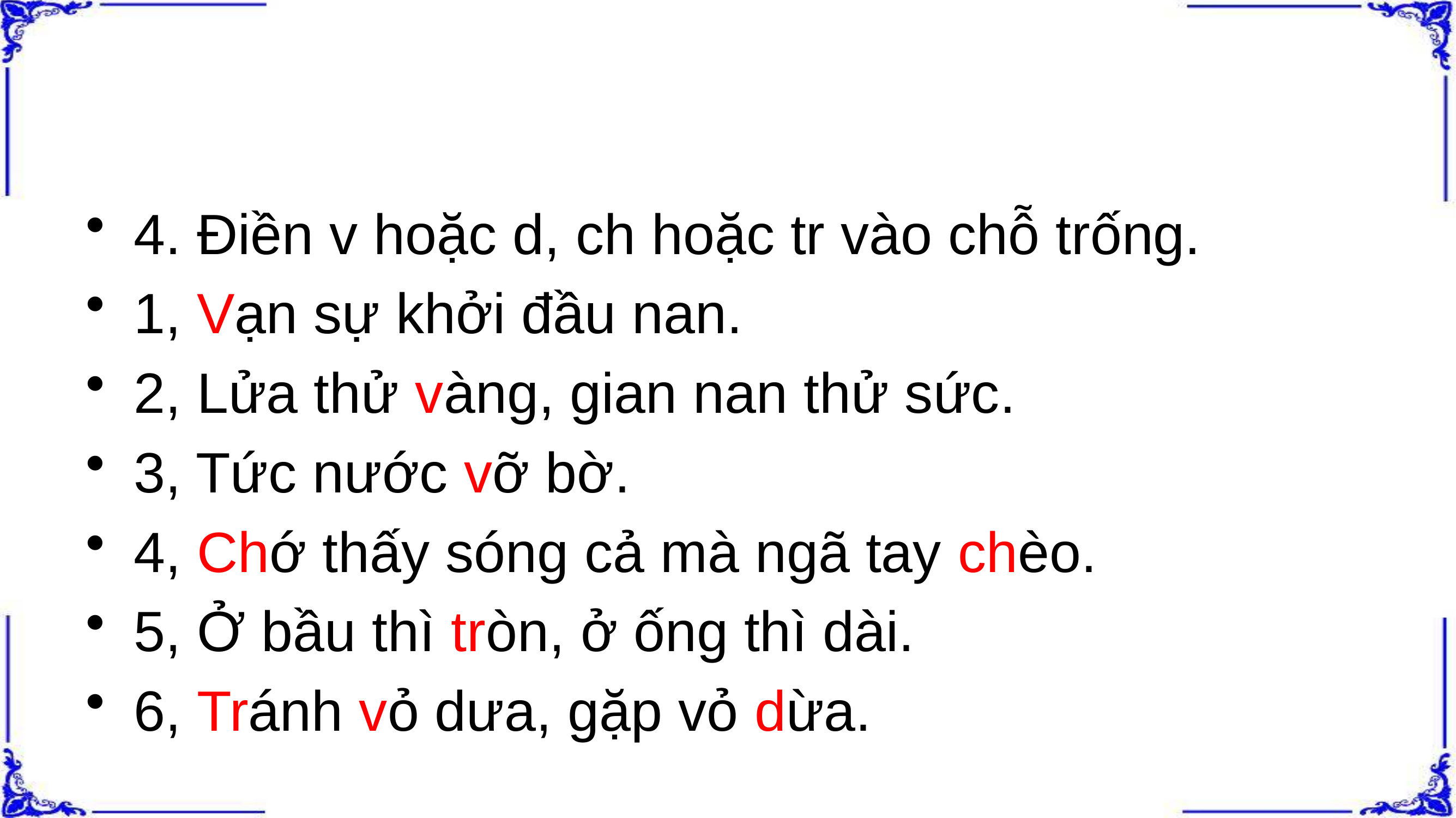

#
4. Điền v hoặc d, ch hoặc tr vào chỗ trống.
1, Vạn sự khởi đầu nan.
2, Lửa thử vàng, gian nan thử sức.
3, Tức nước vỡ bờ.
4, Chớ thấy sóng cả mà ngã tay chèo.
5, Ở bầu thì tròn, ở ống thì dài.
6, Tránh vỏ dưa, gặp vỏ dừa.